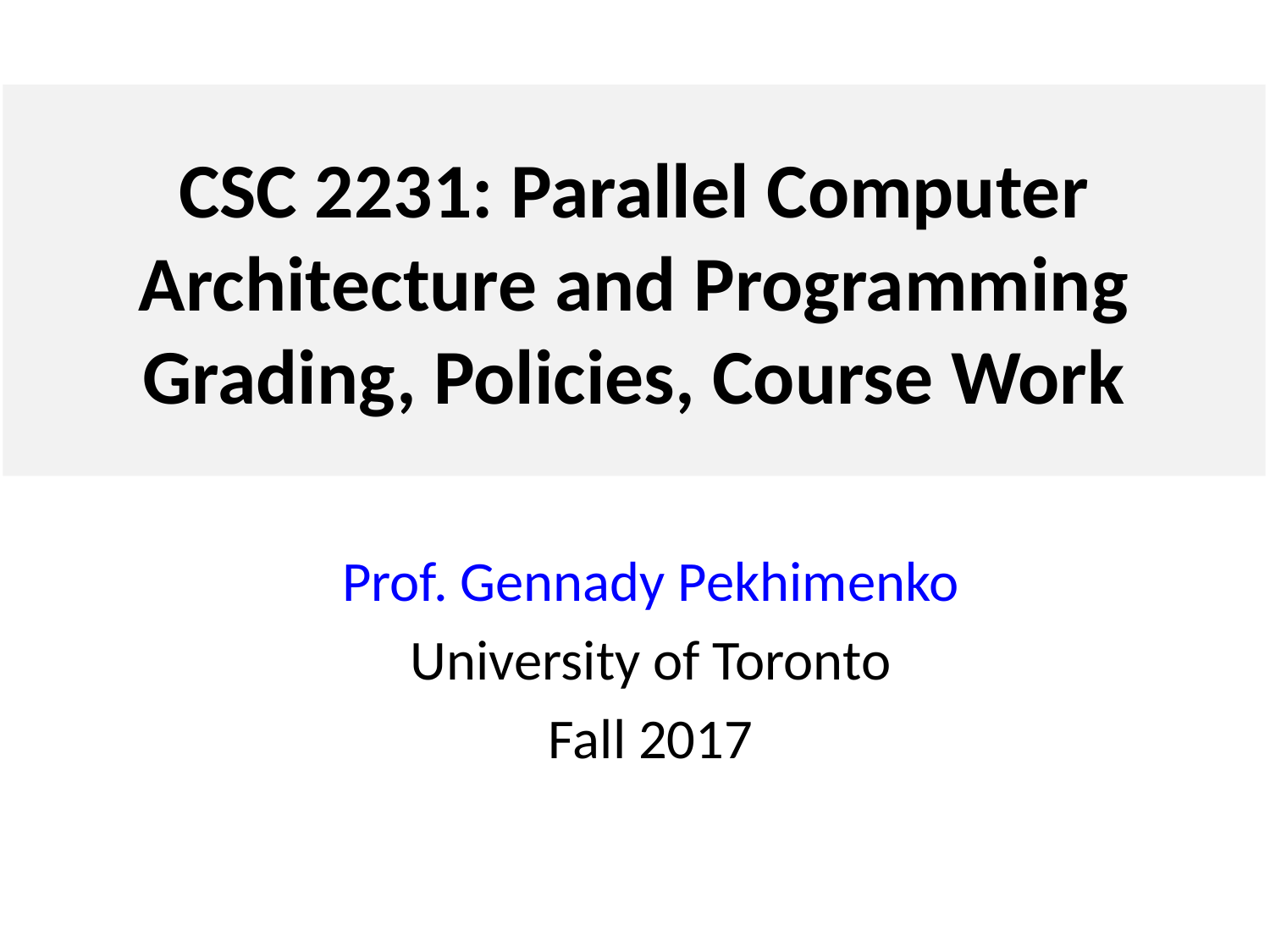

# CSC 2231: Parallel Computer Architecture and Programming Grading, Policies, Course Work
Prof. Gennady Pekhimenko
University of Toronto
Fall 2017